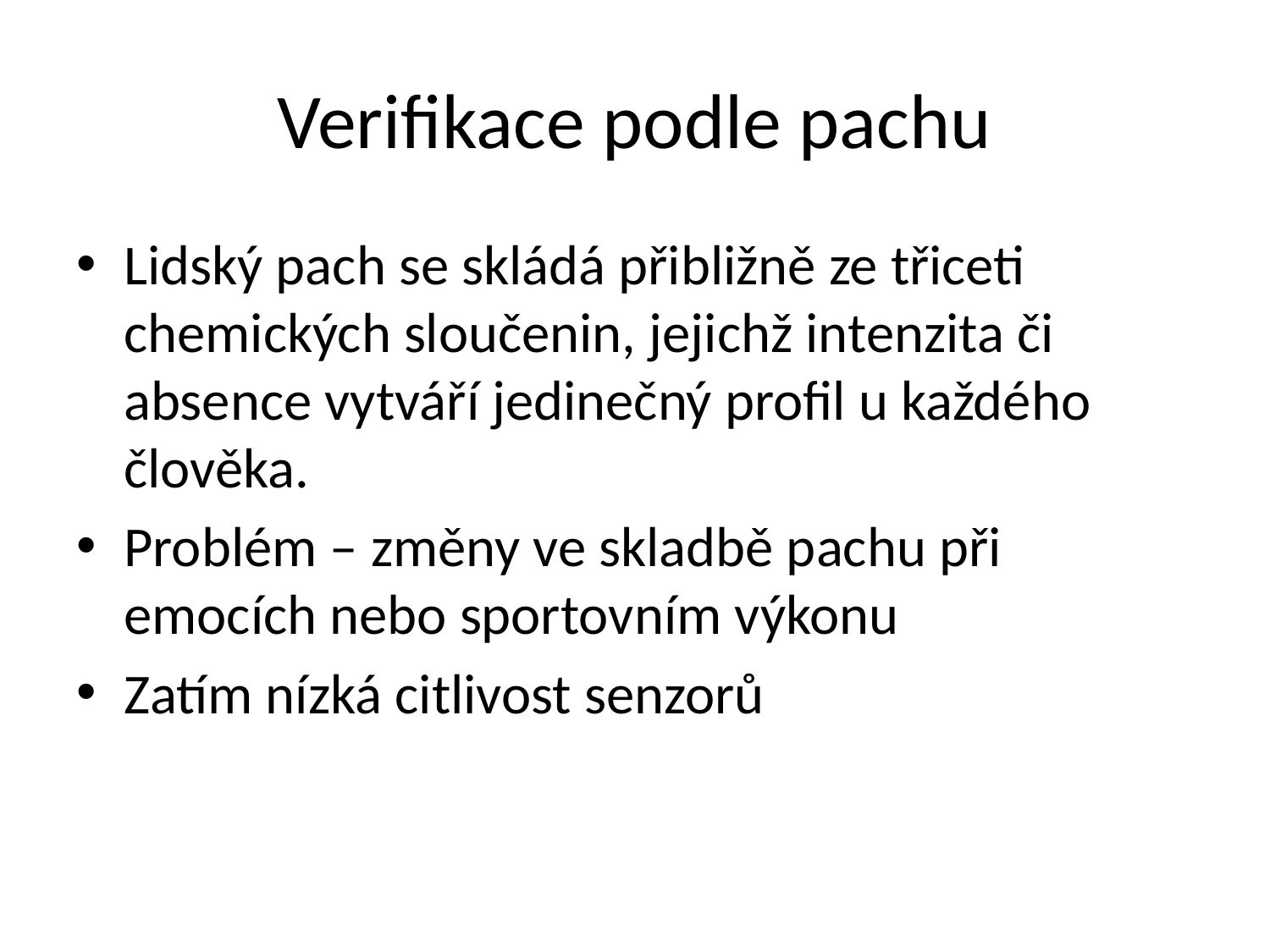

# Verifikace podle pachu
Lidský pach se skládá přibližně ze třiceti chemických sloučenin, jejichž intenzita či absence vytváří jedinečný profil u každého člověka.
Problém – změny ve skladbě pachu při emocích nebo sportovním výkonu
Zatím nízká citlivost senzorů